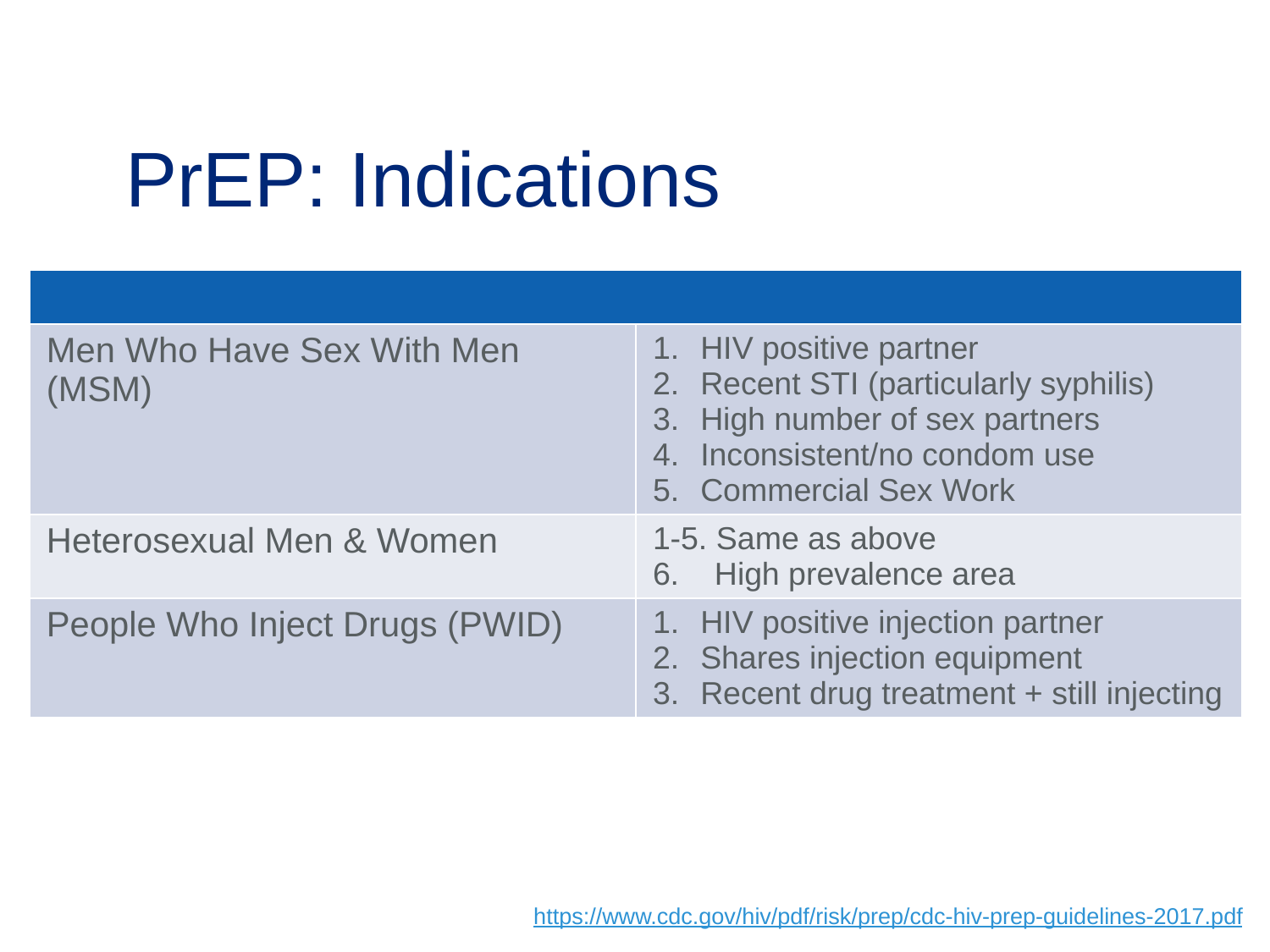

# PrEP: Indications
|  |  |
| --- | --- |
| Men Who Have Sex With Men (MSM) | HIV positive partner Recent STI (particularly syphilis) High number of sex partners Inconsistent/no condom use Commercial Sex Work |
| Heterosexual Men & Women | 1-5. Same as above 6. High prevalence area |
| People Who Inject Drugs (PWID) | HIV positive injection partner Shares injection equipment Recent drug treatment + still injecting |
https://www.cdc.gov/hiv/pdf/risk/prep/cdc-hiv-prep-guidelines-2017.pdf